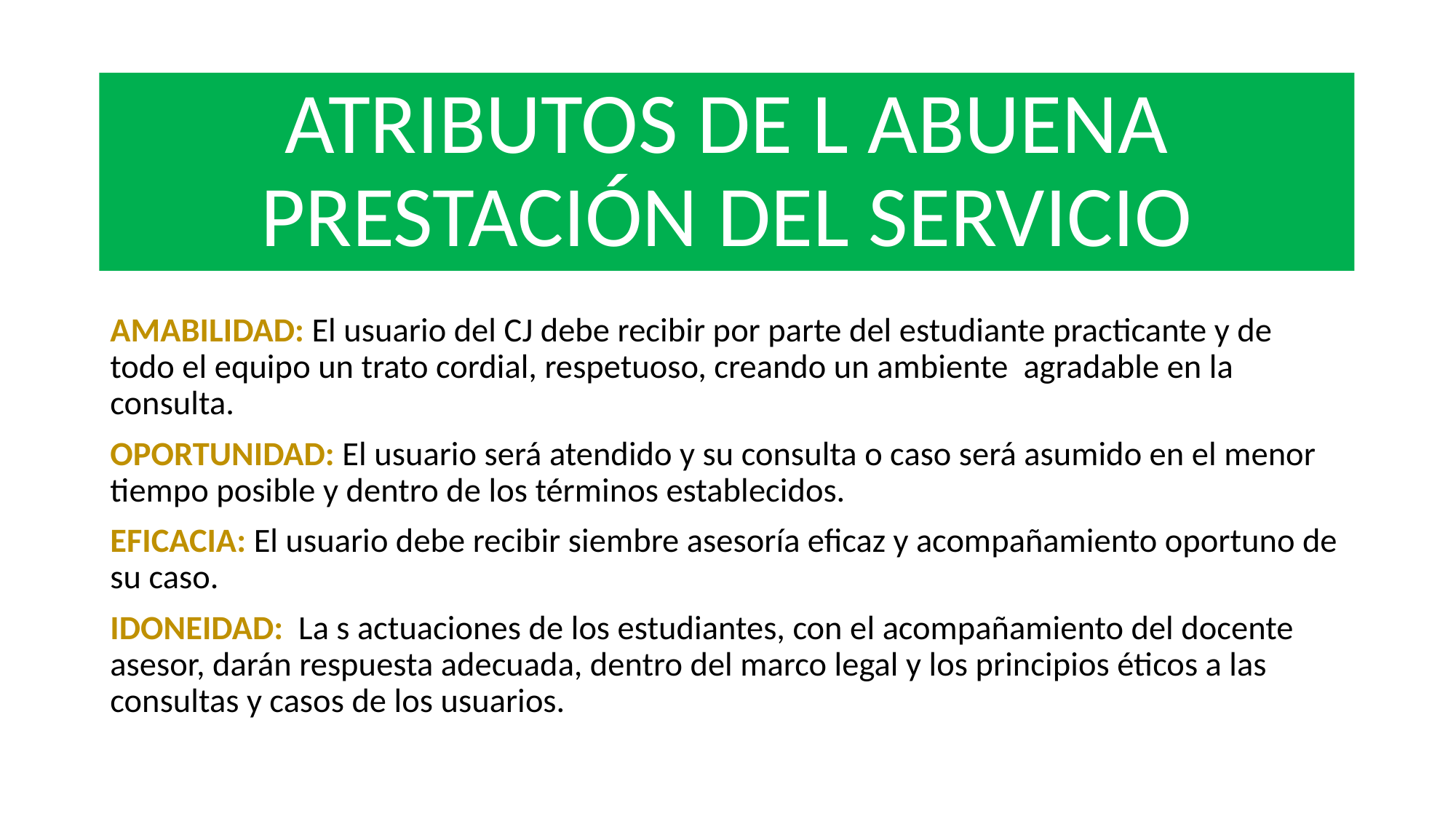

# ATRIBUTOS DE L ABUENA PRESTACIÓN DEL SERVICIO
AMABILIDAD: El usuario del CJ debe recibir por parte del estudiante practicante y de todo el equipo un trato cordial, respetuoso, creando un ambiente  agradable en la consulta.
OPORTUNIDAD: El usuario será atendido y su consulta o caso será asumido en el menor tiempo posible y dentro de los términos establecidos.
EFICACIA: El usuario debe recibir siembre asesoría eficaz y acompañamiento oportuno de su caso.
IDONEIDAD:  La s actuaciones de los estudiantes, con el acompañamiento del docente asesor, darán respuesta adecuada, dentro del marco legal y los principios éticos a las consultas y casos de los usuarios.